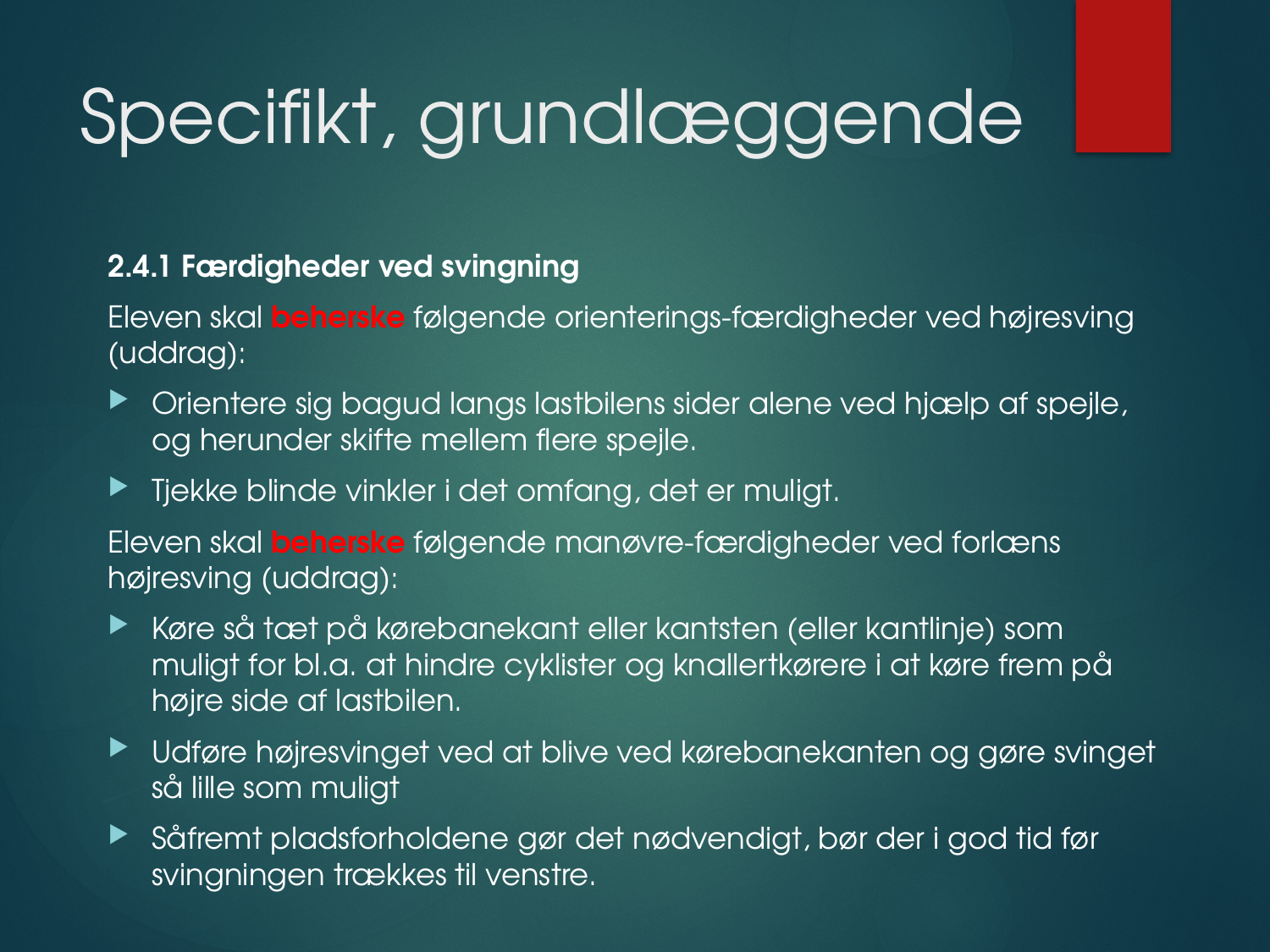

# Specifikt, grundlæggende
2.4.1 Færdigheder ved svingning
Eleven skal beherske følgende orienterings-færdigheder ved højresving (uddrag):
Orientere sig bagud langs lastbilens sider alene ved hjælp af spejle, og herunder skifte mellem flere spejle.
Tjekke blinde vinkler i det omfang, det er muligt.
Eleven skal beherske følgende manøvre-færdigheder ved forlæns højresving (uddrag):
Køre så tæt på kørebanekant eller kantsten (eller kantlinje) som muligt for bl.a. at hindre cyklister og knallertkørere i at køre frem på højre side af lastbilen.
Udføre højresvinget ved at blive ved kørebanekanten og gøre svinget så lille som muligt
Såfremt pladsforholdene gør det nødvendigt, bør der i god tid før svingningen trækkes til venstre.